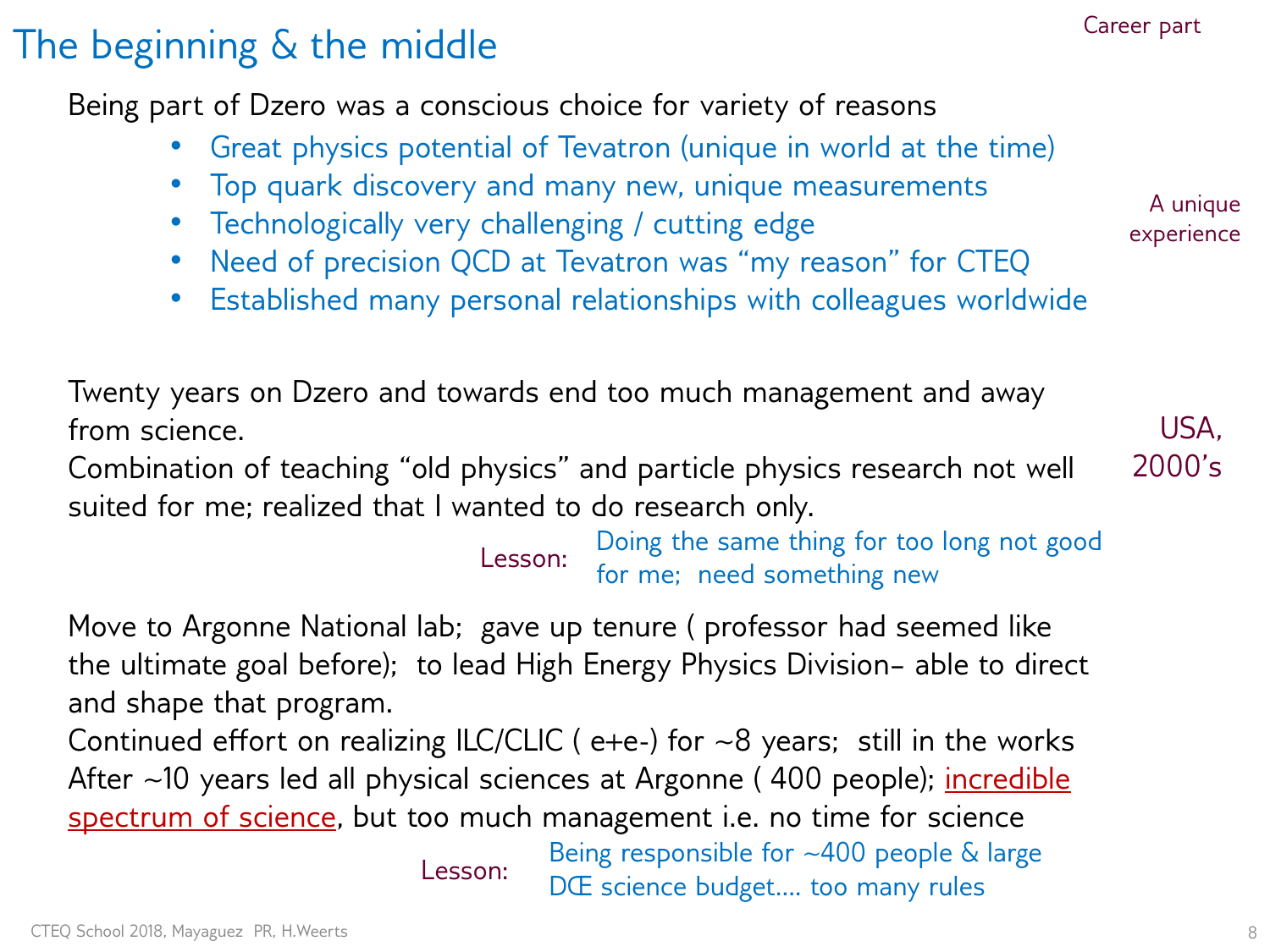

# The beginning & the middle
Career part
Being part of Dzero was a conscious choice for variety of reasons
Great physics potential of Tevatron (unique in world at the time)
Top quark discovery and many new, unique measurements
Technologically very challenging / cutting edge
Need of precision QCD at Tevatron was “my reason” for CTEQ
Established many personal relationships with colleagues worldwide

A unique experience
Twenty years on Dzero and towards end too much management and away from science.
Combination of teaching “old physics” and particle physics research not well suited for me; realized that I wanted to do research only.
USA, 2000’s
Doing the same thing for too long not good for me;  need something new
Lesson:
Move to Argonne National lab;  gave up tenure ( professor had seemed like the ultimate goal before);  to lead High Energy Physics Division– able to direct and shape that program.
Continued effort on realizing ILC/CLIC ( e+e-) for ~8 years;  still in the works
After ~10 years led all physical sciences at Argonne ( 400 people); incredible spectrum of science, but too much management i.e. no time for science
Being responsible for ~400 people & large DOE science budget…. too many rules
Lesson:
CTEQ School 2018, Mayaguez  PR, H.Weerts
8